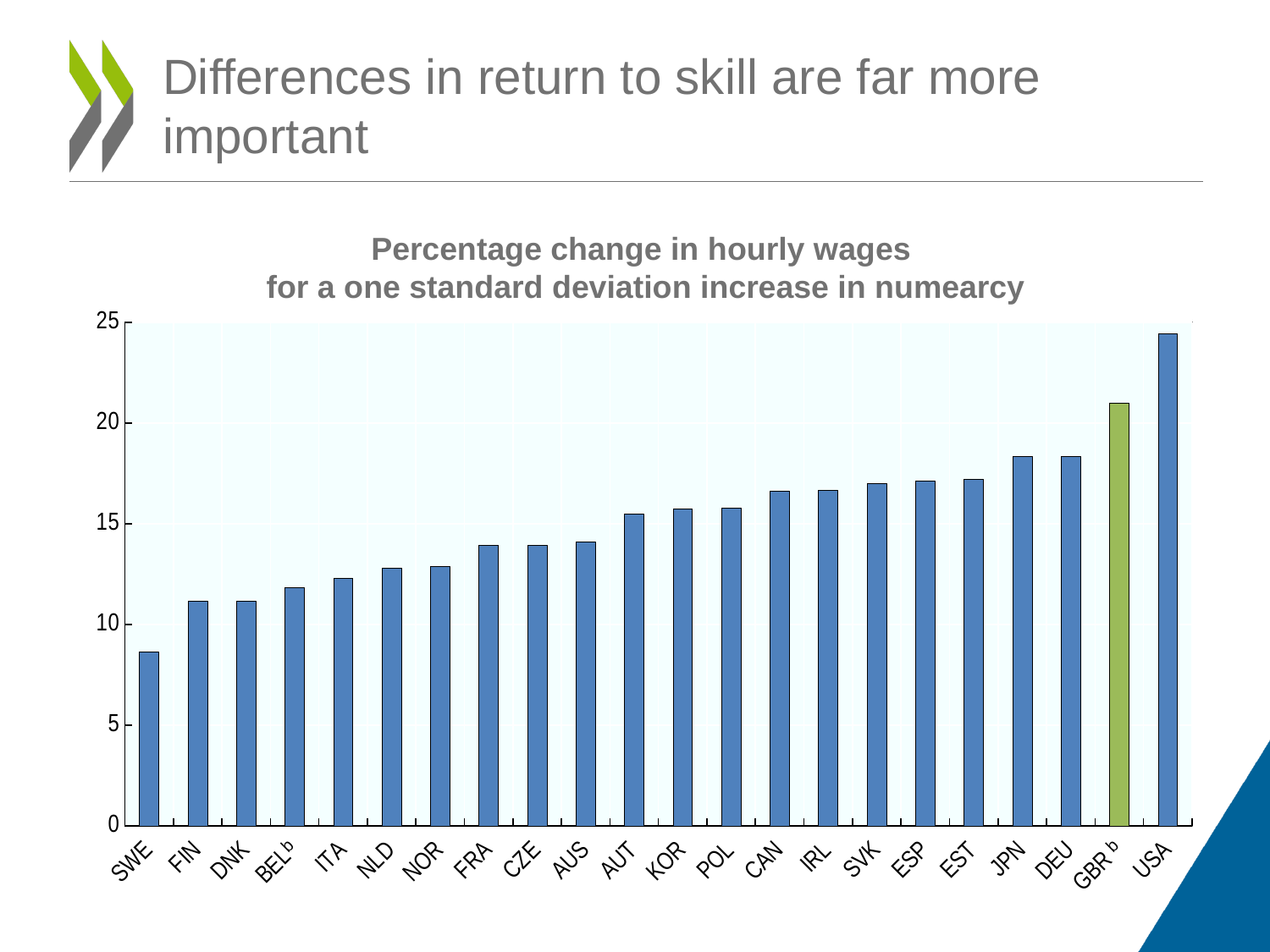

# Differences in return to skill are far more important
Percentage change in hourly wages
for a one standard deviation increase in numearcy

### Chart

| Category |  |
|---|---|
| SWE | 8.6241 |
| FIN | 11.150500000000001 |
| DNK | 11.1592 |
| BELᵇ | 11.8274 |
| ITA | 12.3134 |
| NLD | 12.7955 |
| NOR | 12.8737 |
| FRA | 13.9303 |
| CZE | 13.950299999999999 |
| AUS | 14.1127 |
| AUT | 15.4762 |
| KOR | 15.7639 |
| POL | 15.7961 |
| CAN | 16.611600000000003 |
| IRL | 16.6476 |
| SVK | 16.9895 |
| ESP | 17.1419 |
| EST | 17.2001 |
| JPN | 18.339199999999998 |
| DEU | 18.348100000000002 |
| GBR ᵇ | 20.9976 |
| USA | 24.446399999999997 |